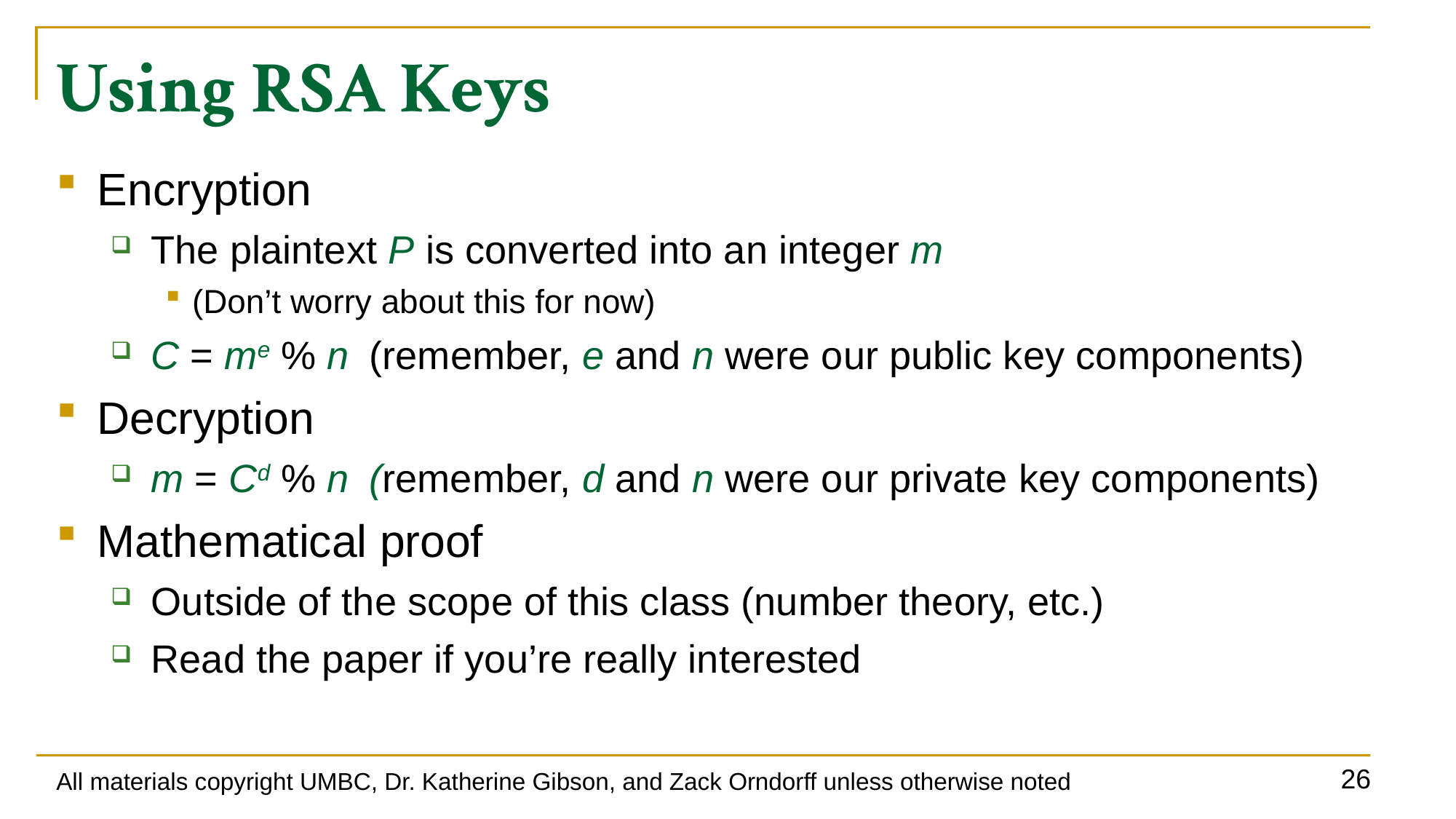

# Using RSA Keys
Encryption
The plaintext P is converted into an integer m
(Don’t worry about this for now)
C = me % n	(remember, e and n were our public key components)
Decryption
m = Cd % n	(remember, d and n were our private key components)
Mathematical proof
Outside of the scope of this class (number theory, etc.)
Read the paper if you’re really interested